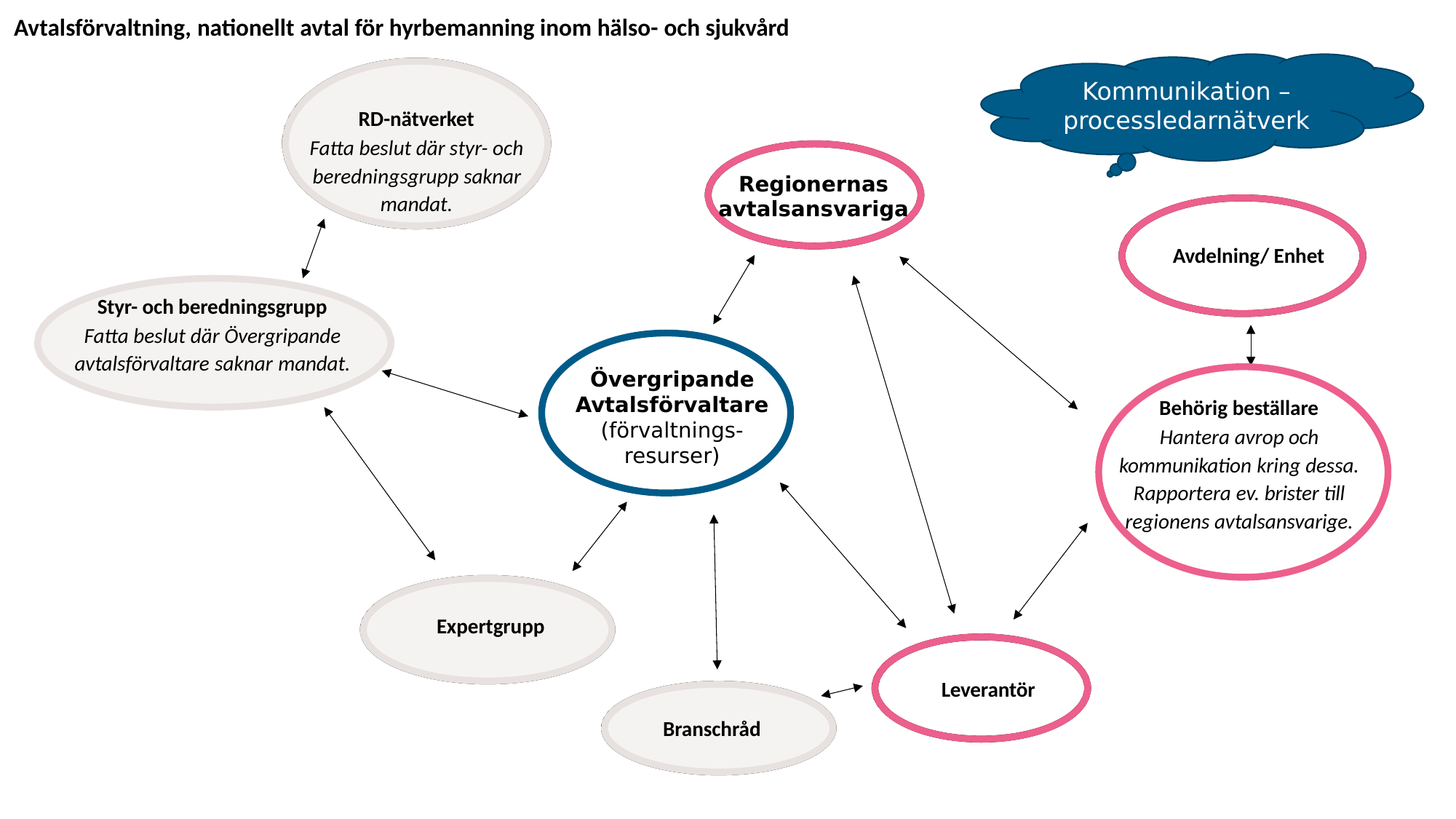

Avtalsförvaltning, nationellt avtal för hyrbemanning inom hälso- och sjukvård
Kommunikation –processledarnätverk

RD-nätverket
Fatta beslut där styr- och beredningsgrupp saknar mandat.

Regionernas
avtalsansvariga

Avdelning/ Enhet

Styr- och beredningsgrupp
Fatta beslut där Övergripande avtalsförvaltare saknar mandat.

Övergripande
Avtalsförvaltare
(förvaltnings-resurser)

Behörig beställare
Hantera avrop och kommunikation kring dessa. Rapportera ev. brister till regionens avtalsansvarige.

Expertgrupp

Leverantör

Branschråd